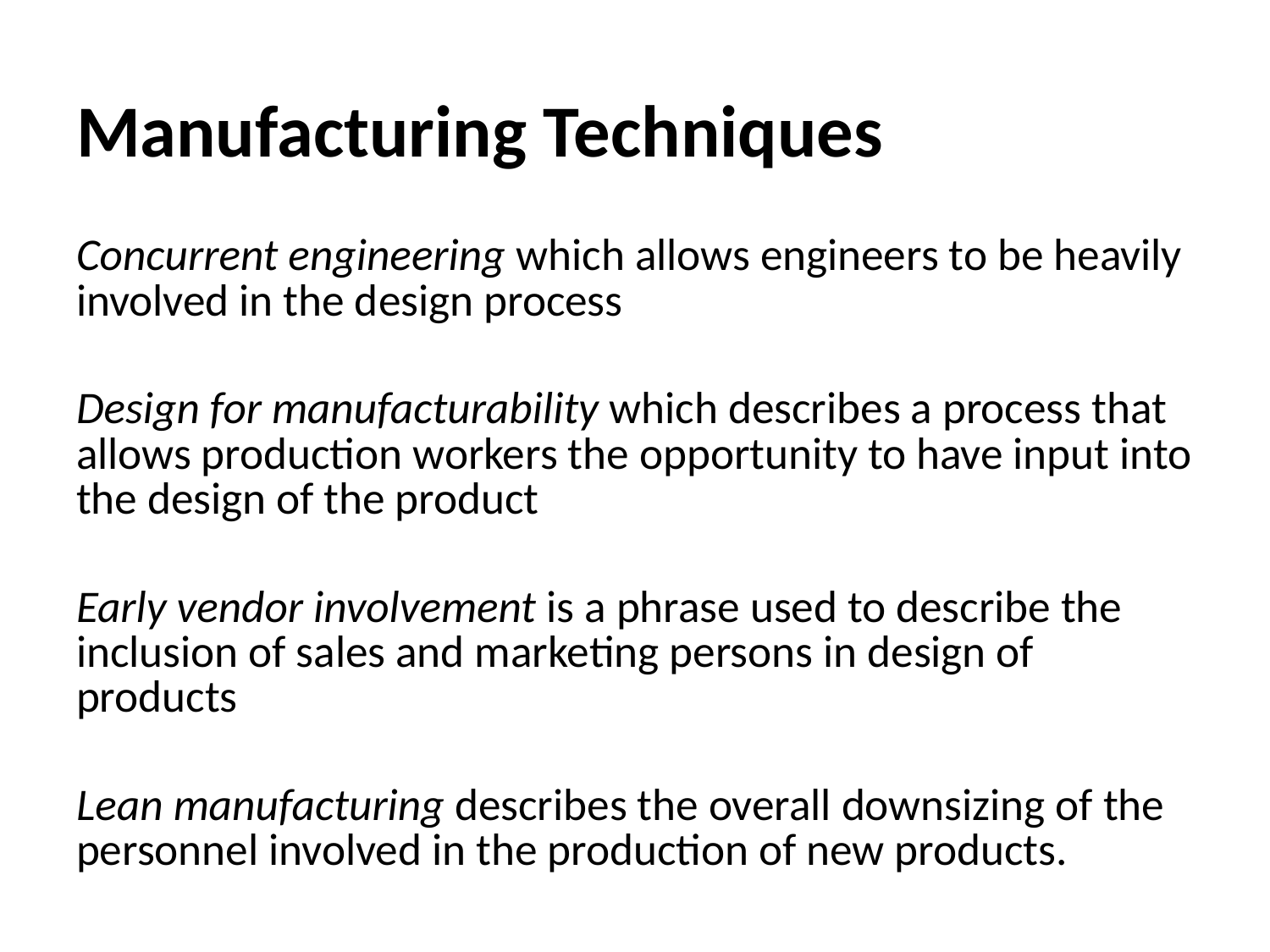

Manufacturing Techniques

Concurrent engineering which allows engineers to be heavily involved in the design process

Design for manufacturability which describes a process that allows production workers the opportunity to have input into the design of the product

Early vendor involvement is a phrase used to describe the inclusion of sales and marketing persons in design of products

Lean manufacturing describes the overall downsizing of the personnel involved in the production of new products.